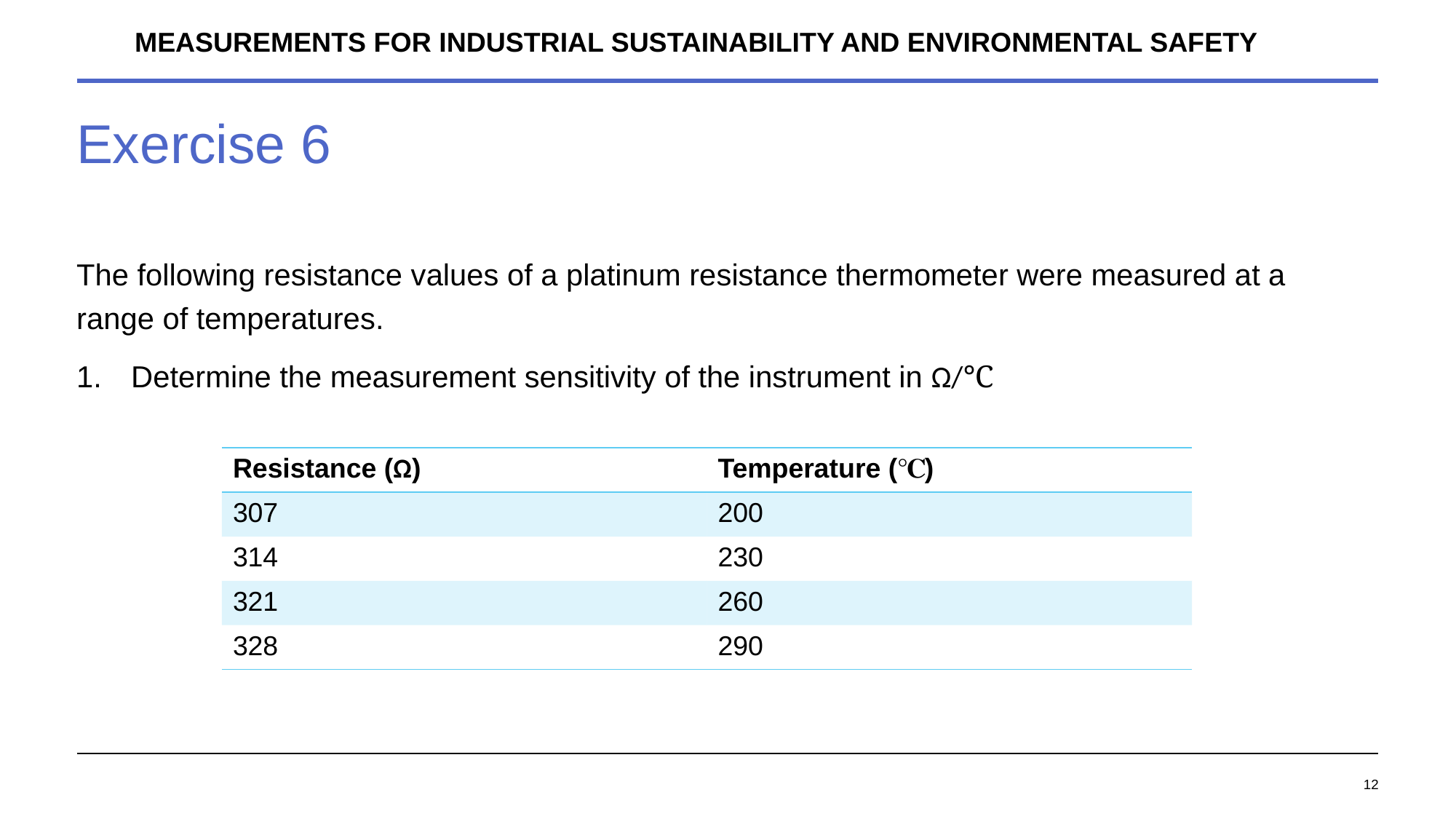

MEASUREMENTS FOR INDUSTRIAL SUSTAINABILITY AND ENVIRONMENTAL SAFETY
# Exercise 6
The following resistance values of a platinum resistance thermometer were measured at a range of temperatures.
Determine the measurement sensitivity of the instrument in Ω/℃
| Resistance (Ω) | Temperature (℃) |
| --- | --- |
| 307 | 200 |
| 314 | 230 |
| 321 | 260 |
| 328 | 290 |
12